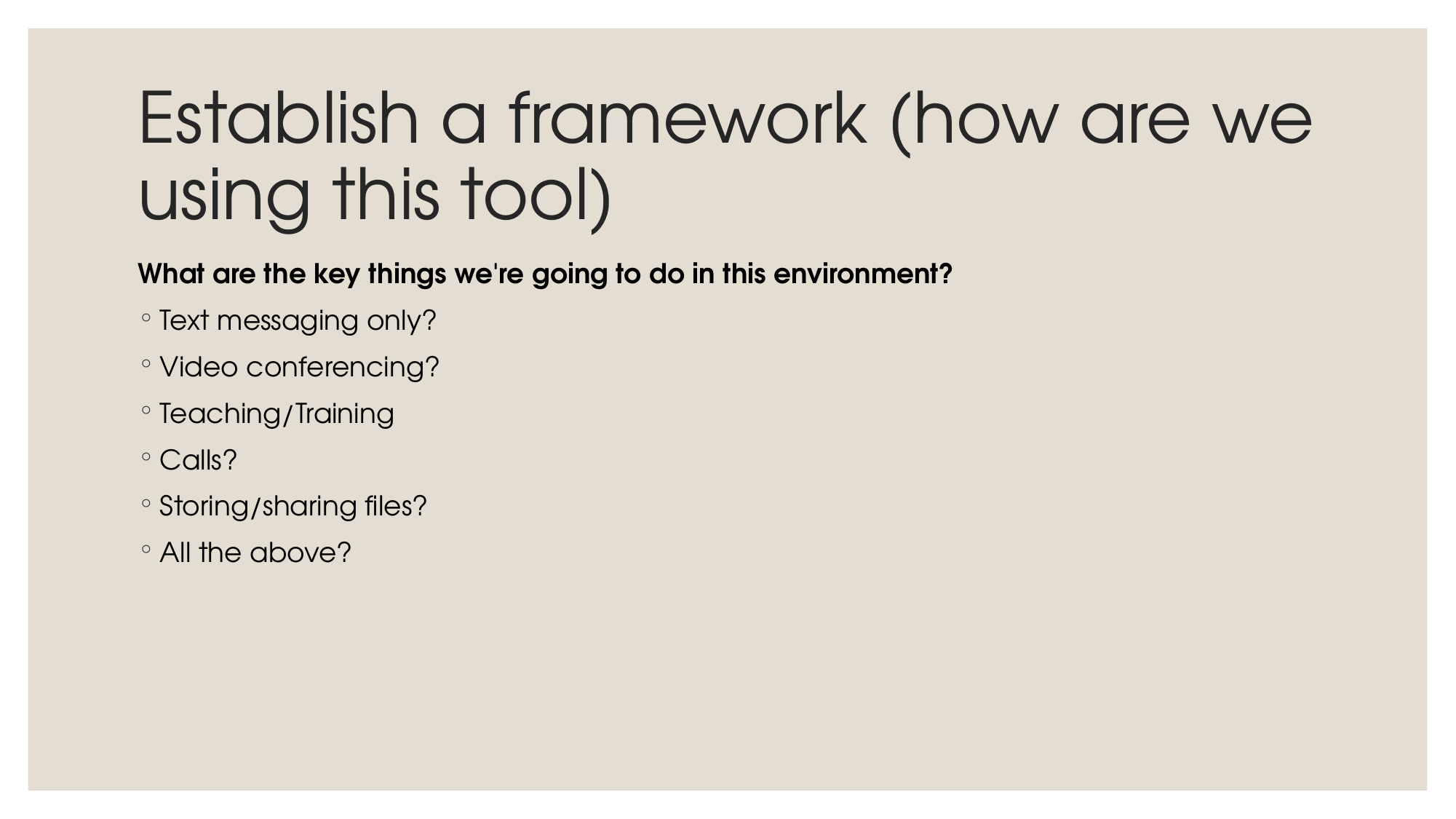

# Establish a framework (how are we using this tool)
What are the key things we're going to do in this environment?
Text messaging only?
Video conferencing?
Teaching/Training
Calls?
Storing/sharing files?
All the above?